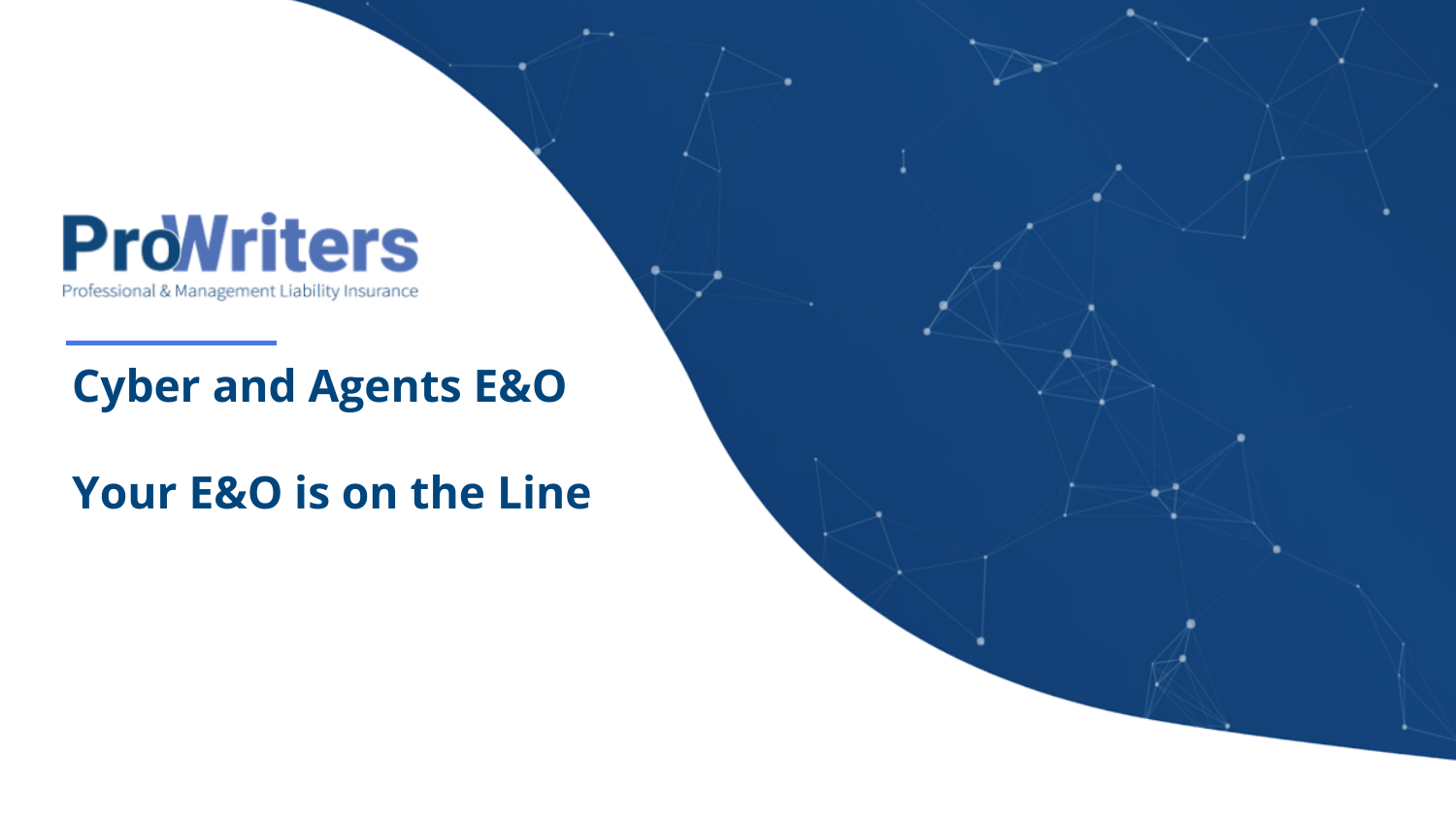

# Cyber and Agents E&O Your E&O is on the Line